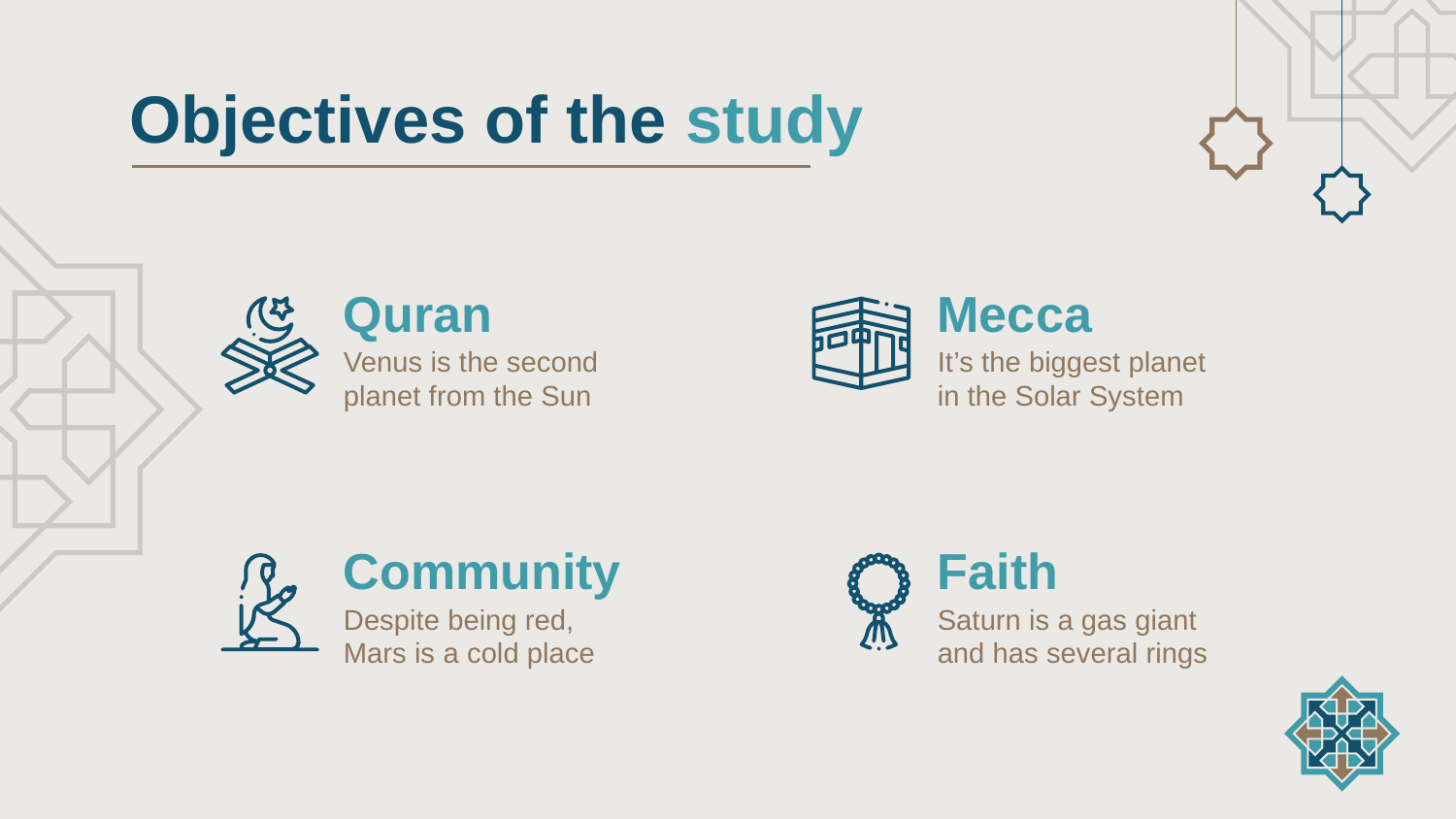

Objectives of the study
# Quran
Mecca

Venus is the second planet from the Sun
It’s the biggest planet in the Solar System
Community
Faith

Despite being red, Mars is a cold place
Saturn is a gas giant and has several rings